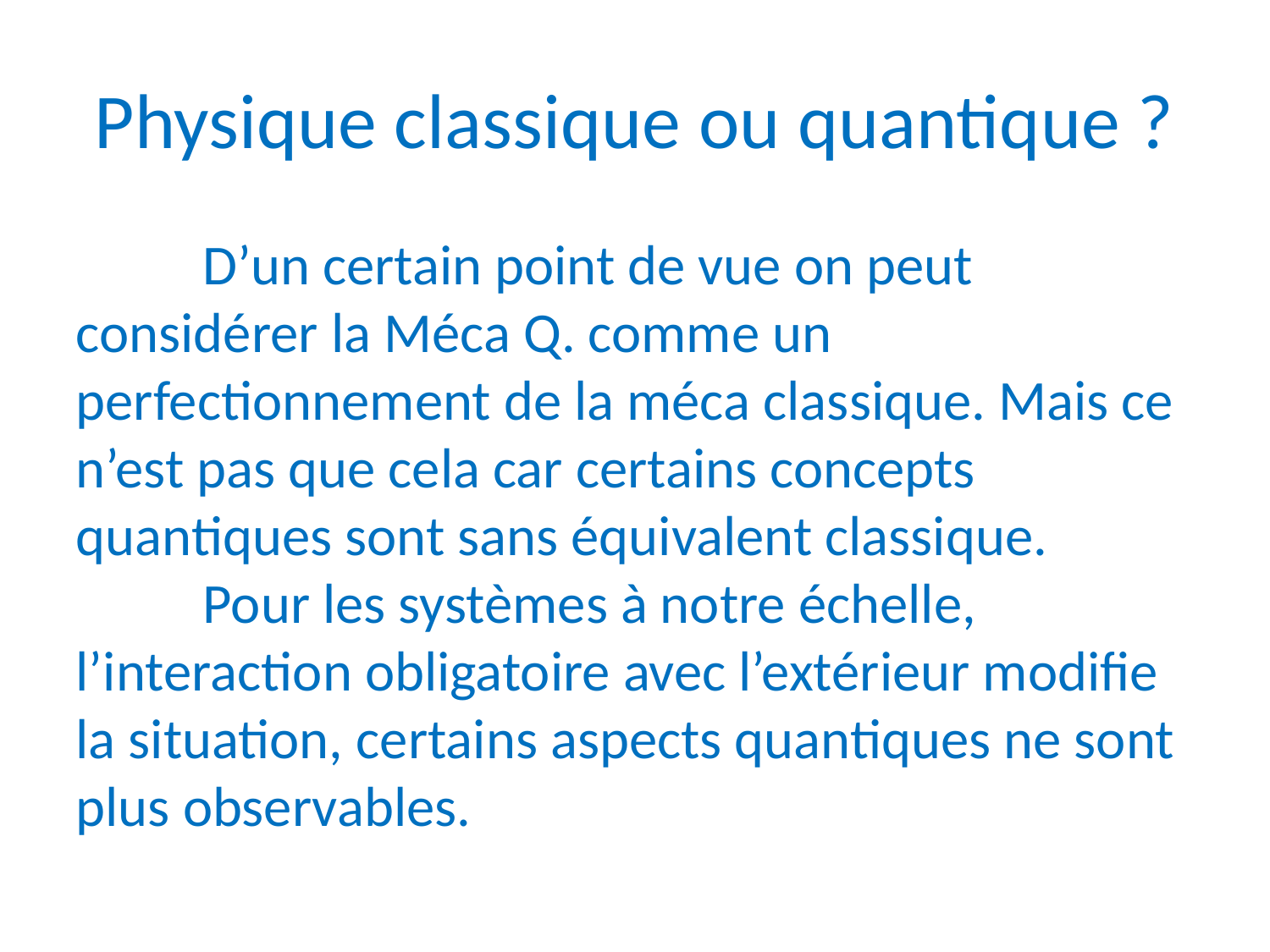

Physique classique ou quantique ?
	D’un certain point de vue on peut considérer la Méca Q. comme un perfectionnement de la méca classique. Mais ce n’est pas que cela car certains concepts quantiques sont sans équivalent classique.
	Pour les systèmes à notre échelle, l’interaction obligatoire avec l’extérieur modifie la situation, certains aspects quantiques ne sont plus observables.